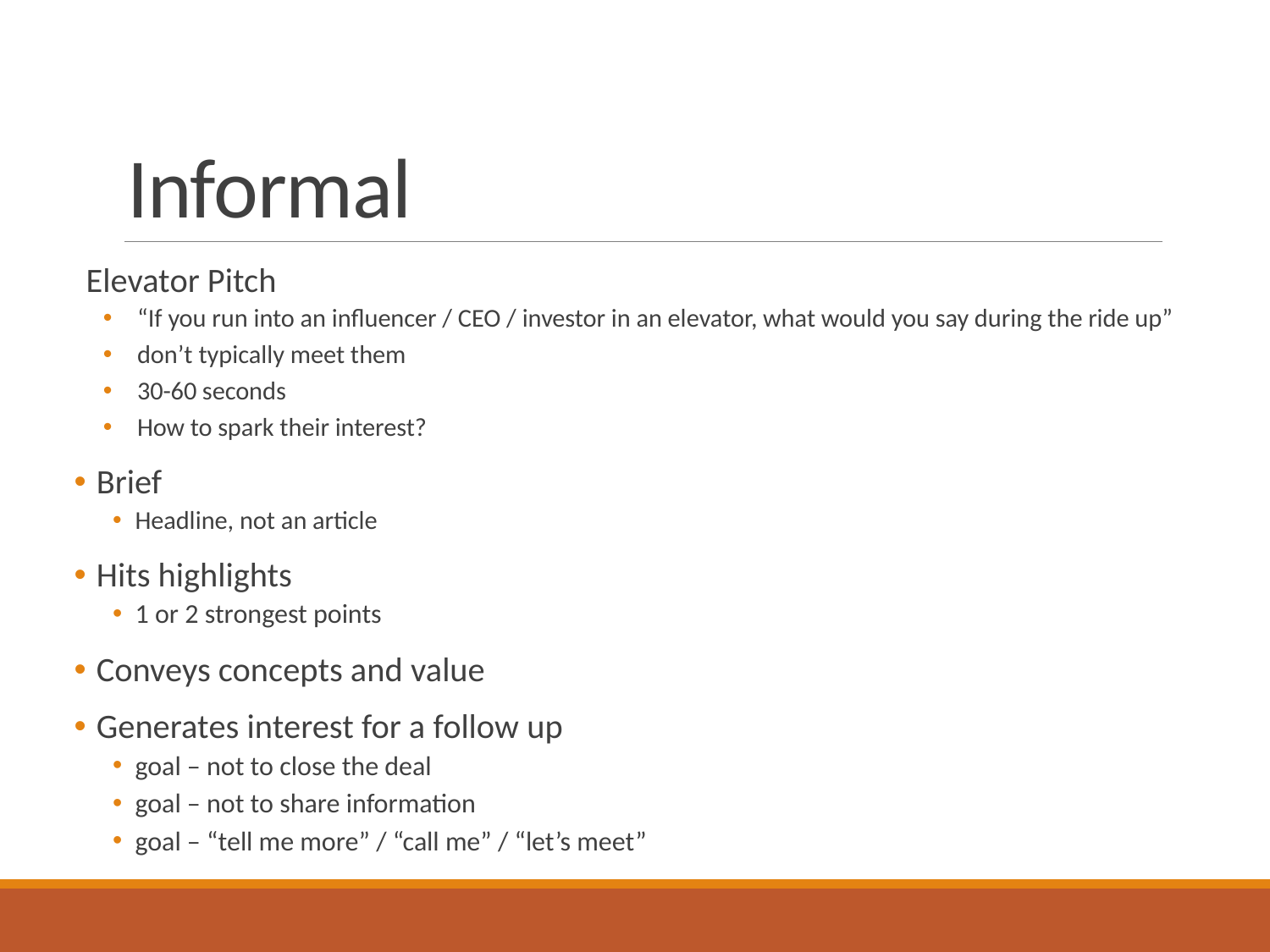

# Informal
Elevator Pitch
“If you run into an influencer / CEO / investor in an elevator, what would you say during the ride up”
don’t typically meet them
30-60 seconds
How to spark their interest?
Brief
Headline, not an article
Hits highlights
1 or 2 strongest points
Conveys concepts and value
Generates interest for a follow up
goal – not to close the deal
goal – not to share information
goal – “tell me more” / “call me” / “let’s meet”